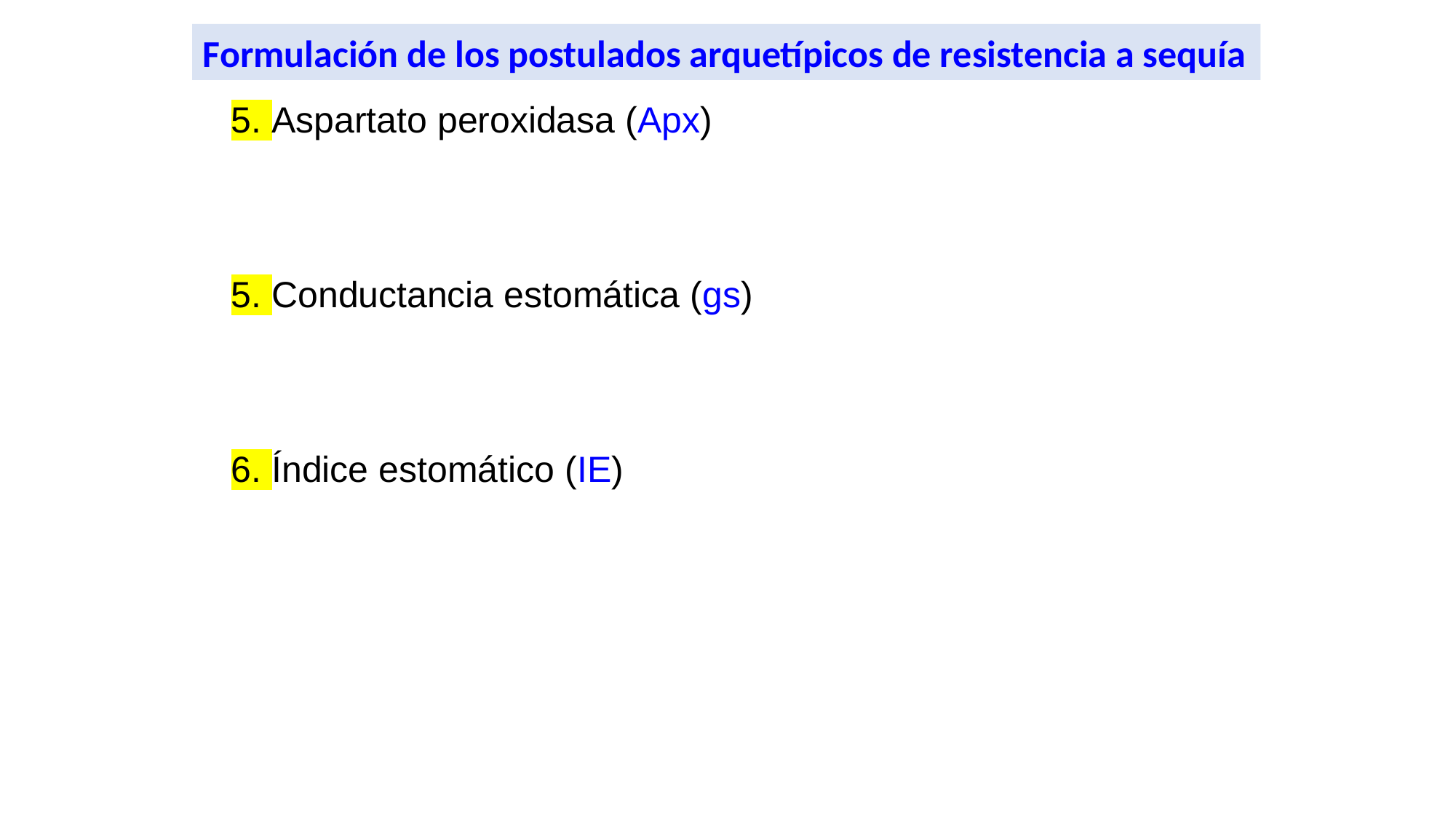

Formulación de los postulados arquetípicos de resistencia a sequía
5. Aspartato peroxidasa (Apx)

5. Conductancia estomática (gs)

6. Índice estomático (IE)